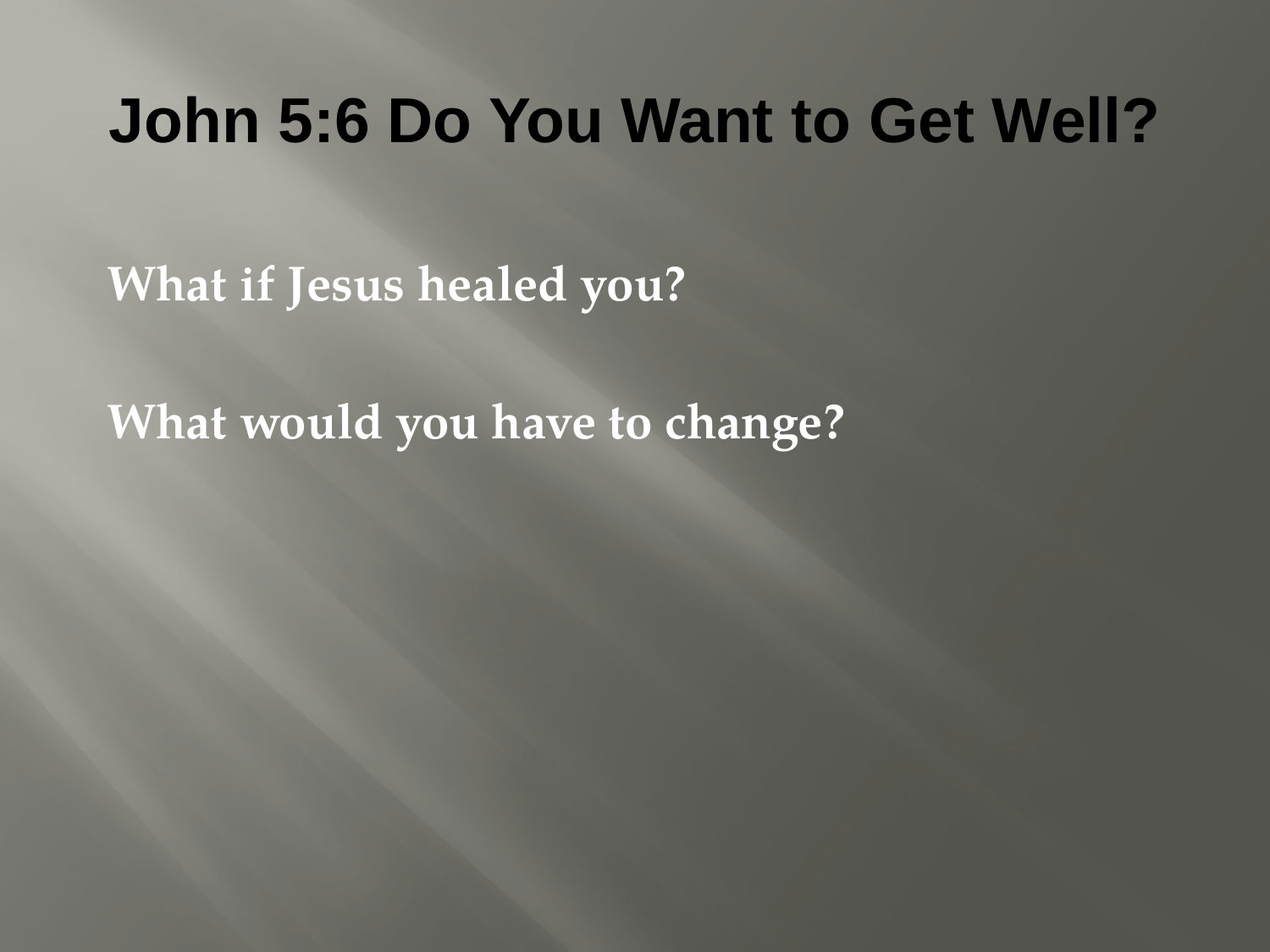

# John 5:6 Do You Want to Get Well?
What if Jesus healed you?

What would you have to change?